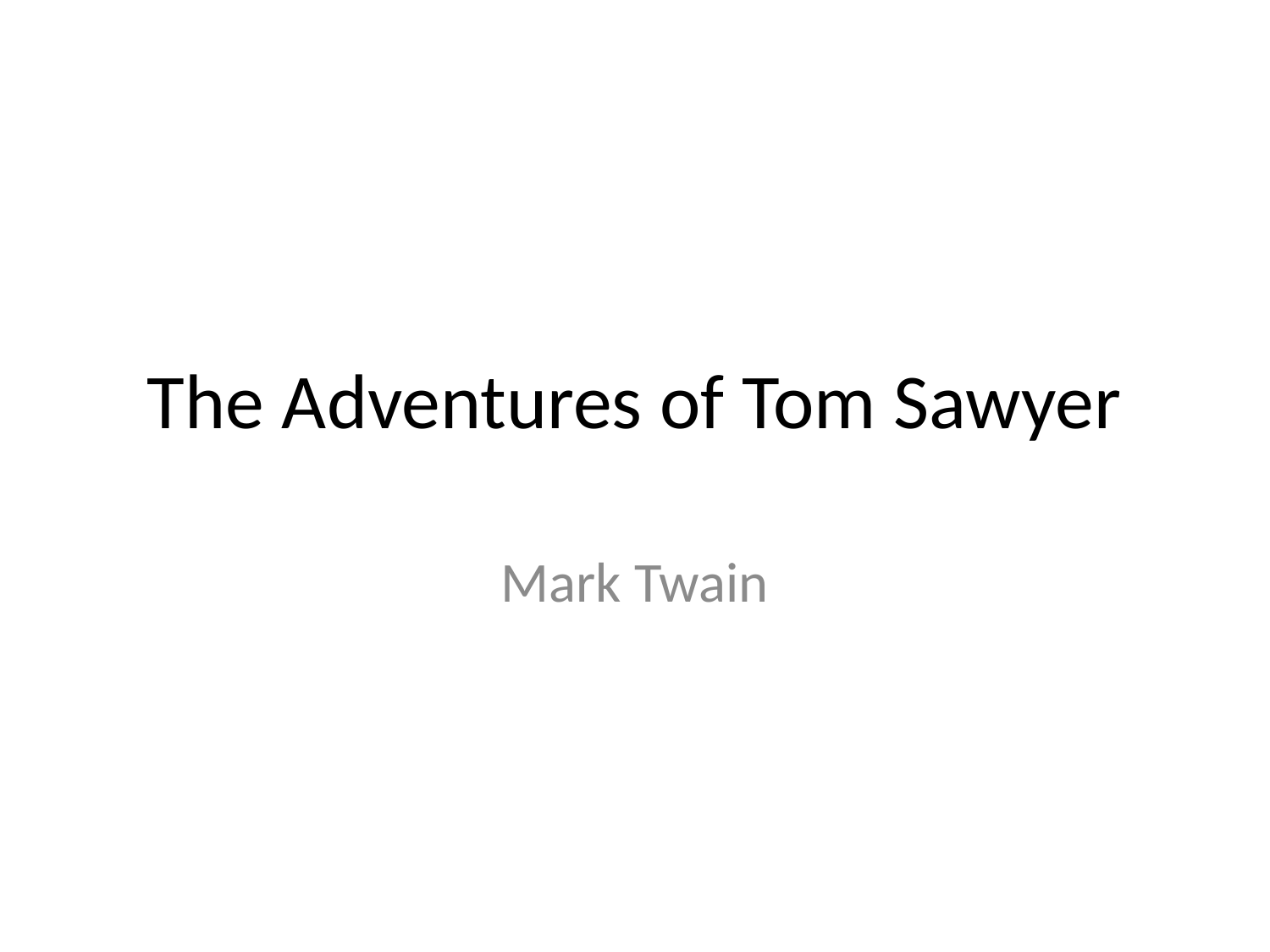

# The Adventures of Tom Sawyer
Mark Twain